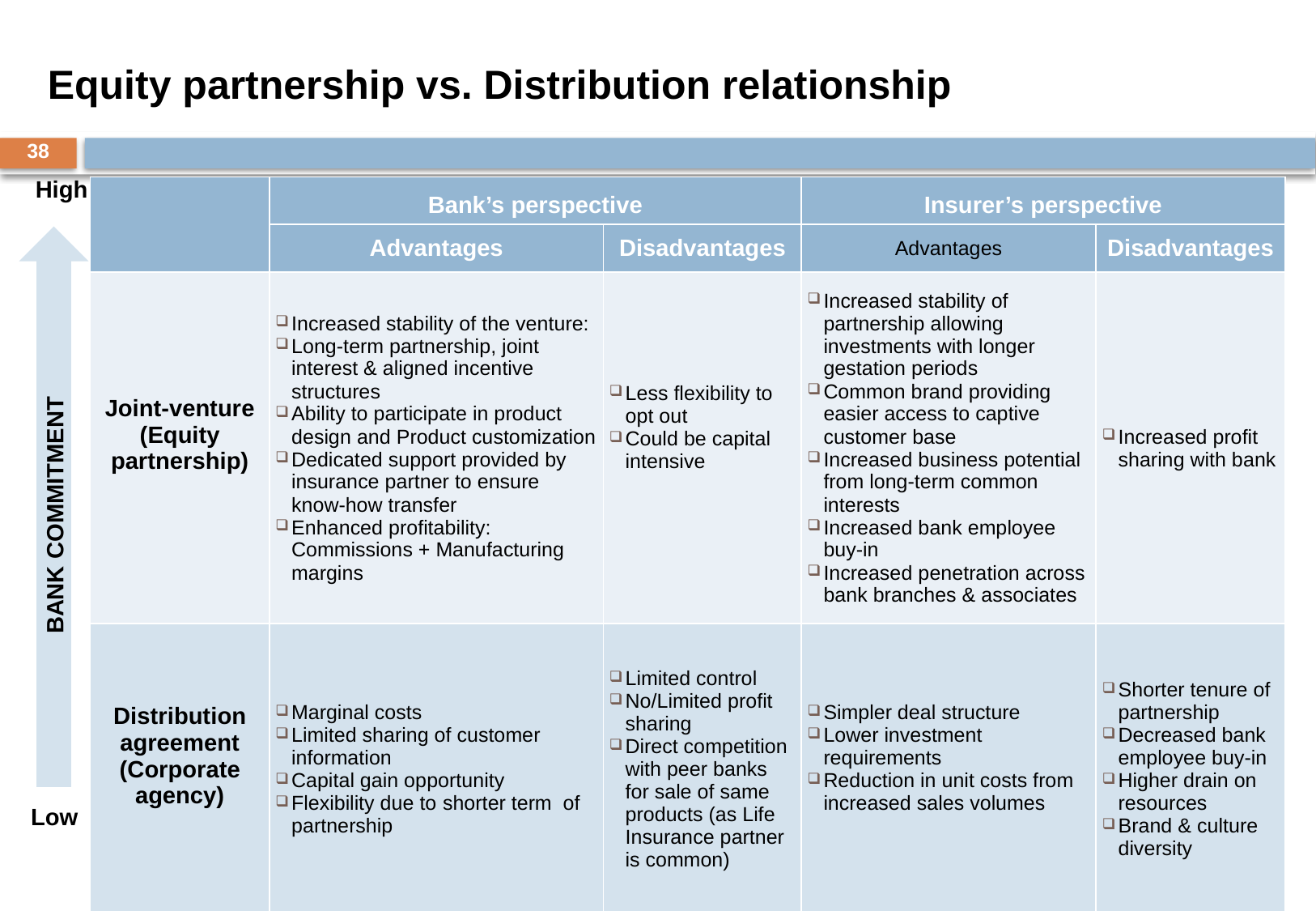

Equity partnership vs. Distribution relationship
38
High
|  | Bank’s perspective |  | Insurer’s perspective |  |
| --- | --- | --- | --- | --- |
|  | Advantages | Disadvantages | Advantages | Disadvantages |
| Joint-venture (Equity partnership) | Increased stability of the venture: Long-term partnership, joint interest & aligned incentive structures Ability to participate in product design and Product customization Dedicated support provided by insurance partner to ensure know-how transfer Enhanced profitability: Commissions + Manufacturing margins | Less flexibility to opt out Could be capital intensive | Increased stability of partnership allowing investments with longer gestation periods Common brand providing easier access to captive customer base Increased business potential from long-term common interests Increased bank employee buy-in Increased penetration across bank branches & associates | Increased profit sharing with bank |
| Distribution agreement (Corporate agency) | Marginal costs Limited sharing of customer information Capital gain opportunity Flexibility due to shorter term of partnership | Limited control No/Limited profit sharing Direct competition with peer banks for sale of same products (as Life Insurance partner is common) | Simpler deal structure Lower investment requirements Reduction in unit costs from increased sales volumes | Shorter tenure of partnership Decreased bank employee buy-in Higher drain on resources Brand & culture diversity |
BANK COMMITMENT
Low